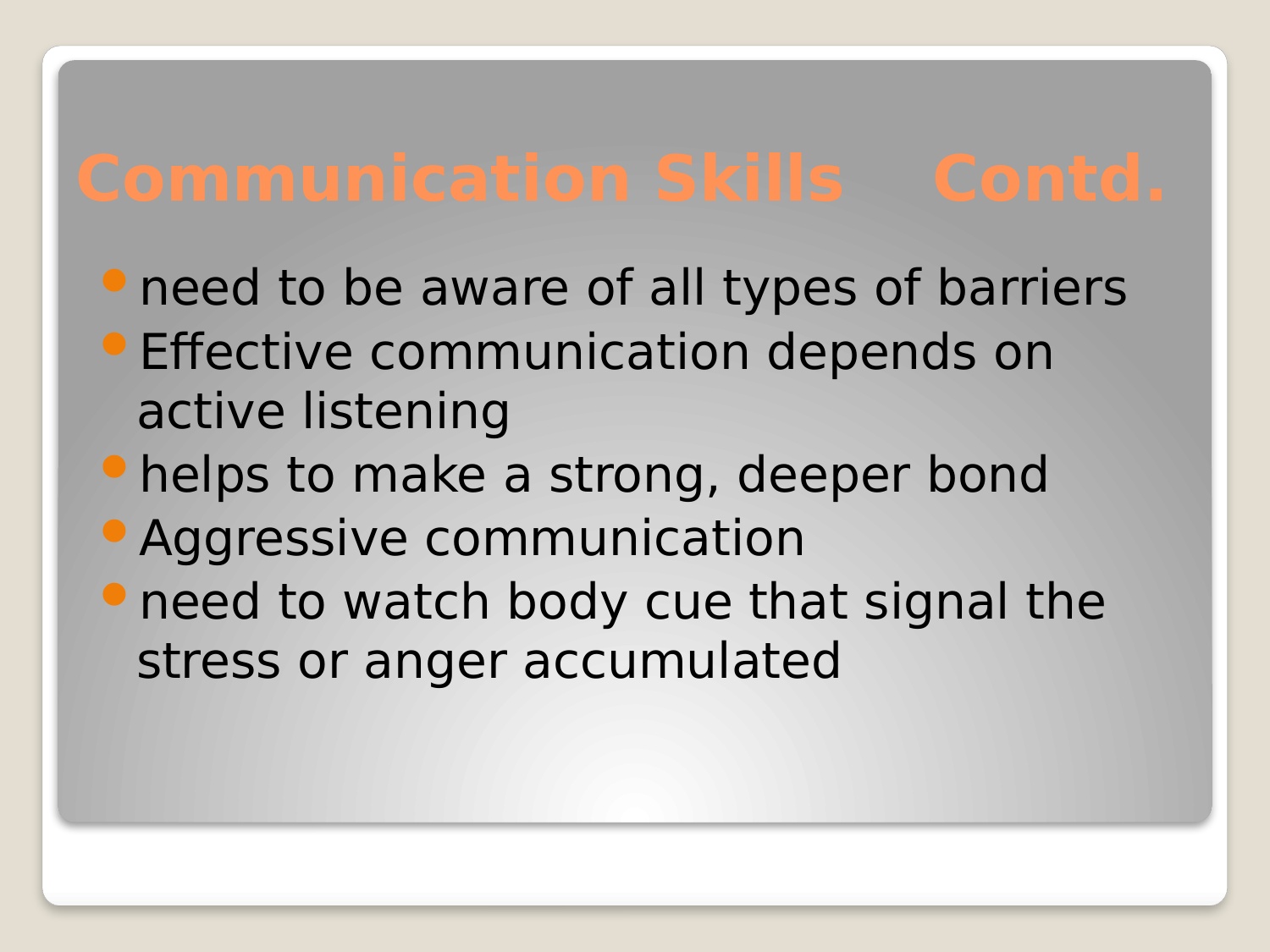

# Communication Skills    Contd.
need to be aware of all types of barriers
Effective communication depends on active listening
helps to make a strong, deeper bond
Aggressive communication
need to watch body cue that signal the stress or anger accumulated